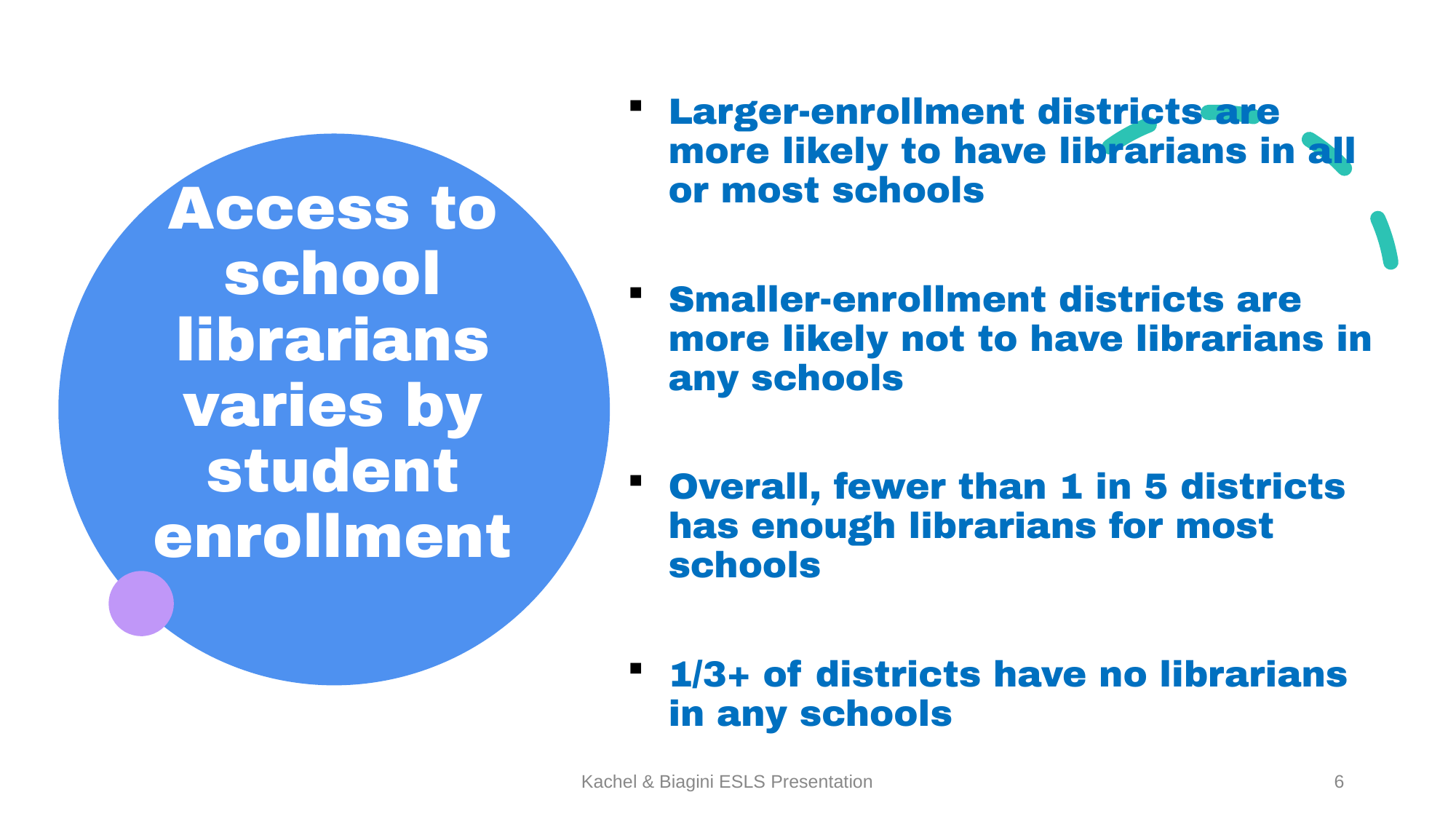

Larger-enrollment districts are more likely to have librarians in all or most schools

Smaller-enrollment districts are more likely not to have librarians in any schools

Overall, fewer than 1 in 5 districts has enough librarians for most schools

1/3+ of districts have no librarians in any schools
# Access to school librarians varies by student enrollment
Kachel & Biagini ESLS Presentation
6